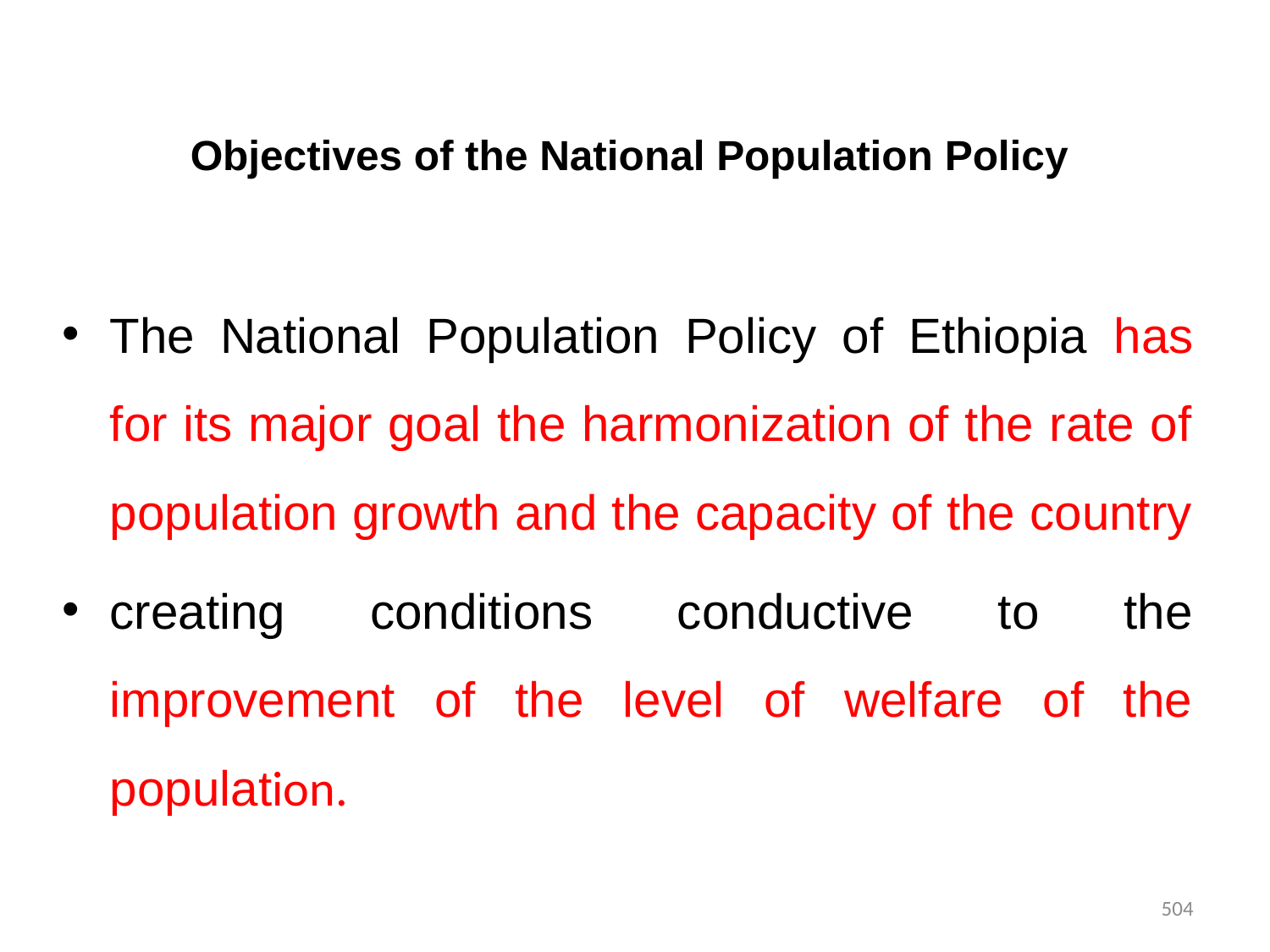

# Objectives of the National Population Policy
The National Population Policy of Ethiopia has for its major goal the harmonization of the rate of population growth and the capacity of the country
creating conditions conductive to the improvement of the level of welfare of the population.

504